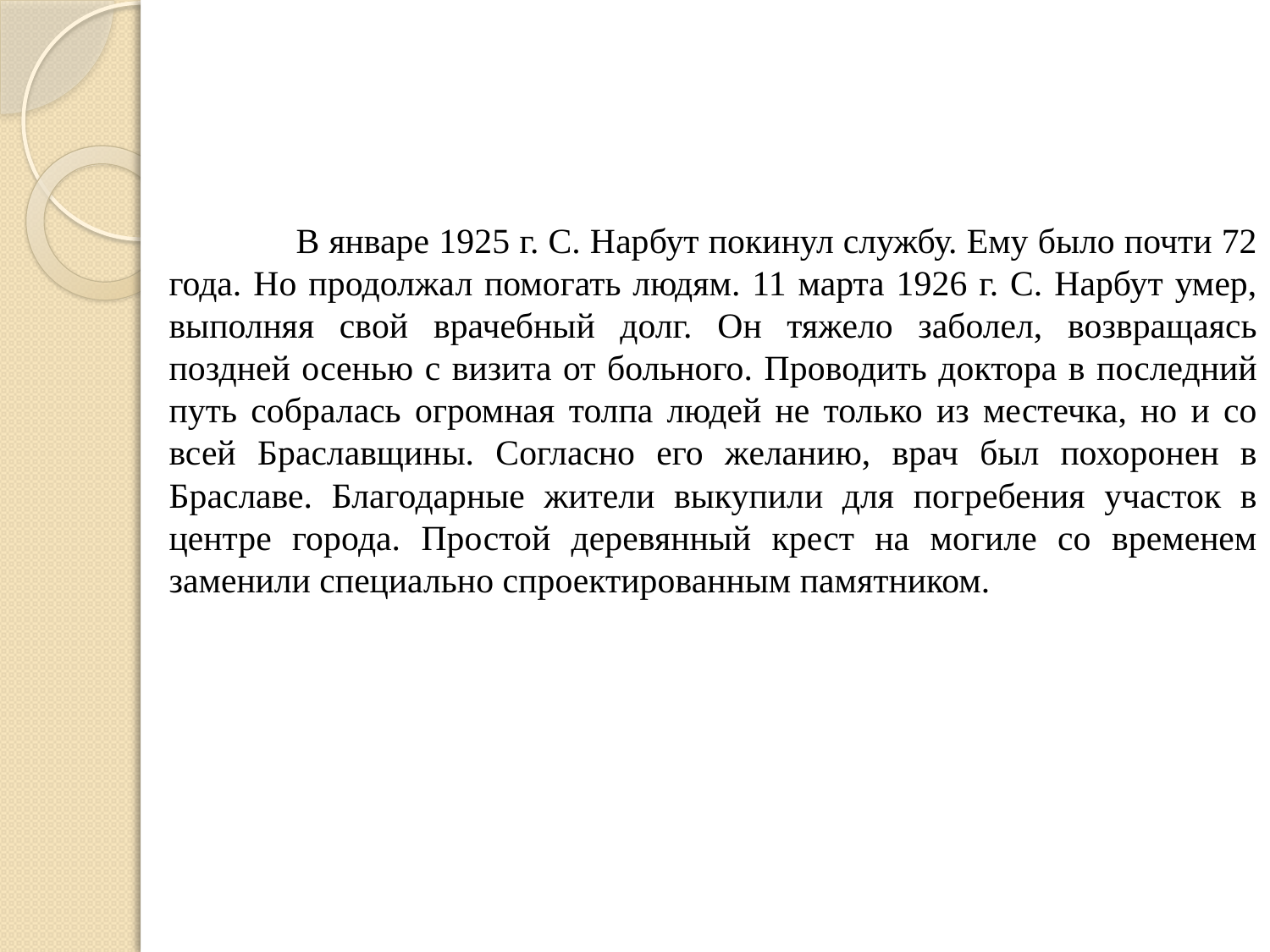

В январе 1925 г. С. Нарбут покинул службу. Ему было почти 72 года. Но продолжал помогать людям. 11 марта 1926 г. С. Нарбут умер, выполняя свой врачебный долг. Он тяжело заболел, возвращаясь поздней осенью с визита от больного. Проводить доктора в последний путь собралась огромная толпа людей не только из местечка, но и со всей Браславщины. Согласно его желанию, врач был похоронен в Браславе. Благодарные жители выкупили для погребения участок в центре города. Простой деревянный крест на могиле со временем заменили специально спроектированным памятником.